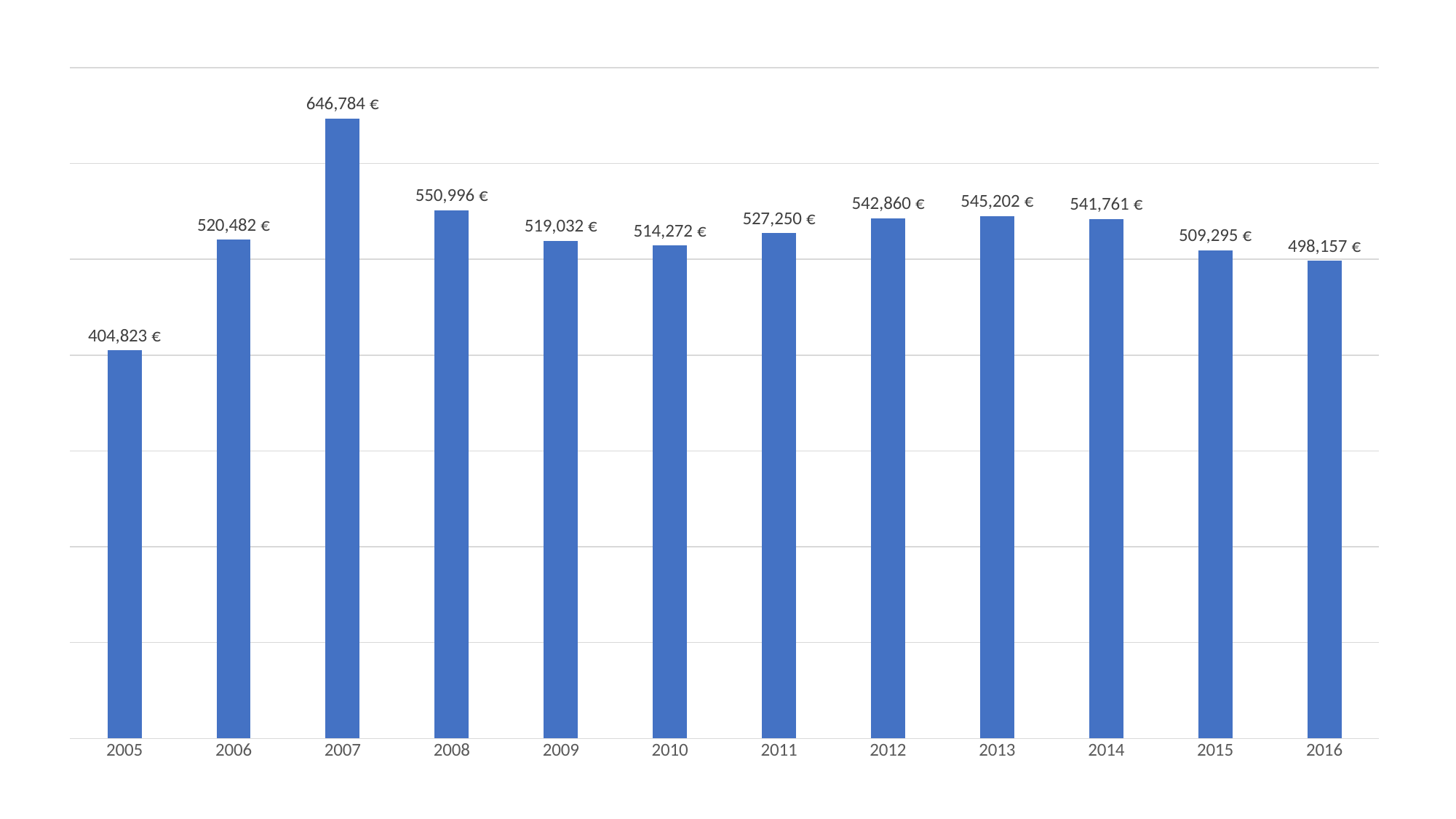

### Chart

| Category |   générales |
|---|---|
| 2005 | 404823.0 |
| 2006 | 520482.0 |
| 2007 | 646784.0 |
| 2008 | 550996.0 |
| 2009 | 519032.0 |
| 2010 | 514272.0 |
| 2011 | 527250.0 |
| 2012 | 542859.52 |
| 2013 | 545202.16 |
| 2014 | 541760.72 |
| 2015 | 509294.8 |
| 2016 | 498157.16 |